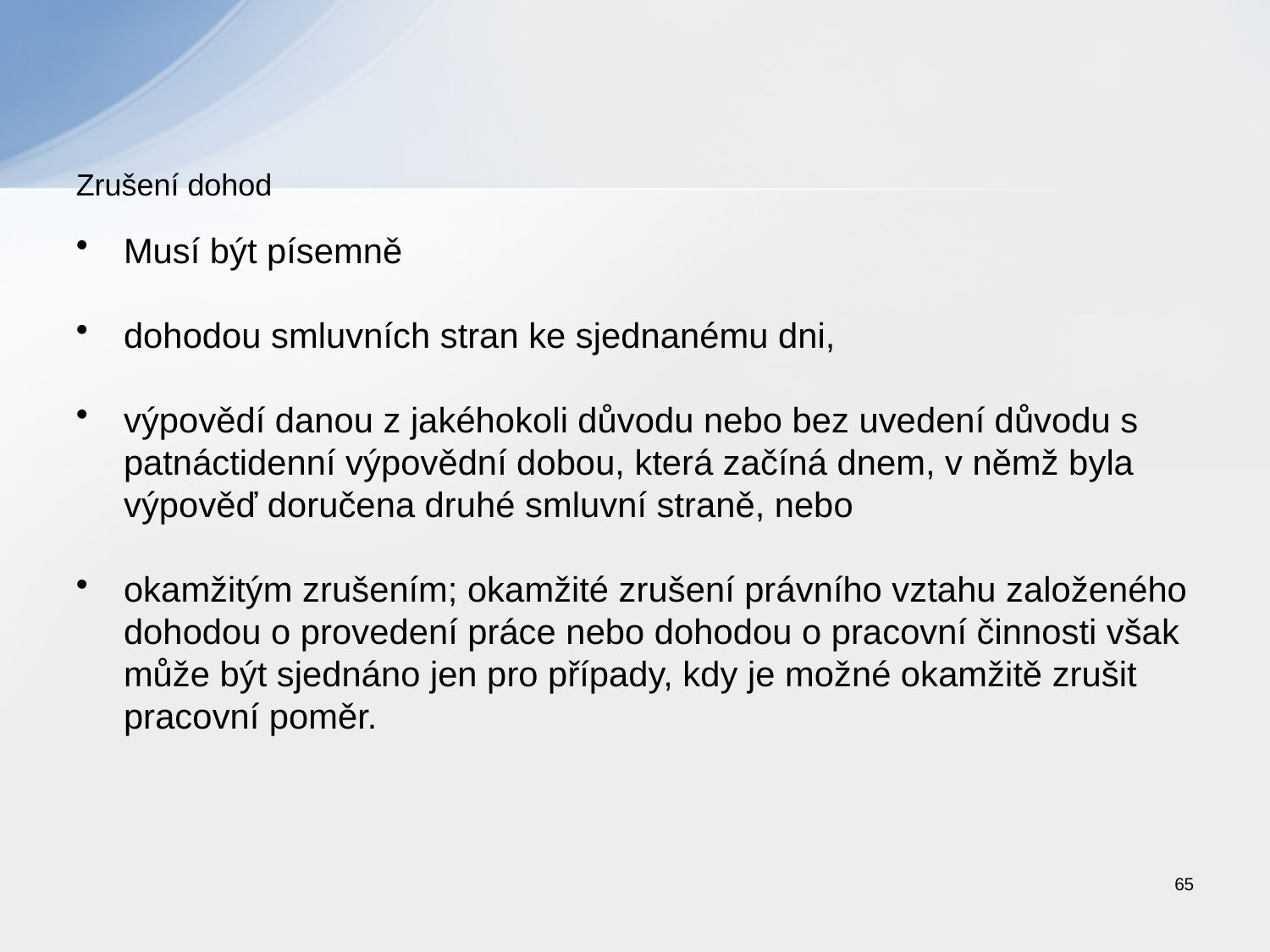

# Zrušení dohod
Musí být písemně

dohodou smluvních stran ke sjednanému dni,

výpovědí danou z jakéhokoli důvodu nebo bez uvedení důvodu s patnáctidenní výpovědní dobou, která začíná dnem, v němž byla výpověď doručena druhé smluvní straně, nebo

okamžitým zrušením; okamžité zrušení právního vztahu založeného dohodou o provedení práce nebo dohodou o pracovní činnosti však může být sjednáno jen pro případy, kdy je možné okamžitě zrušit pracovní poměr.
65